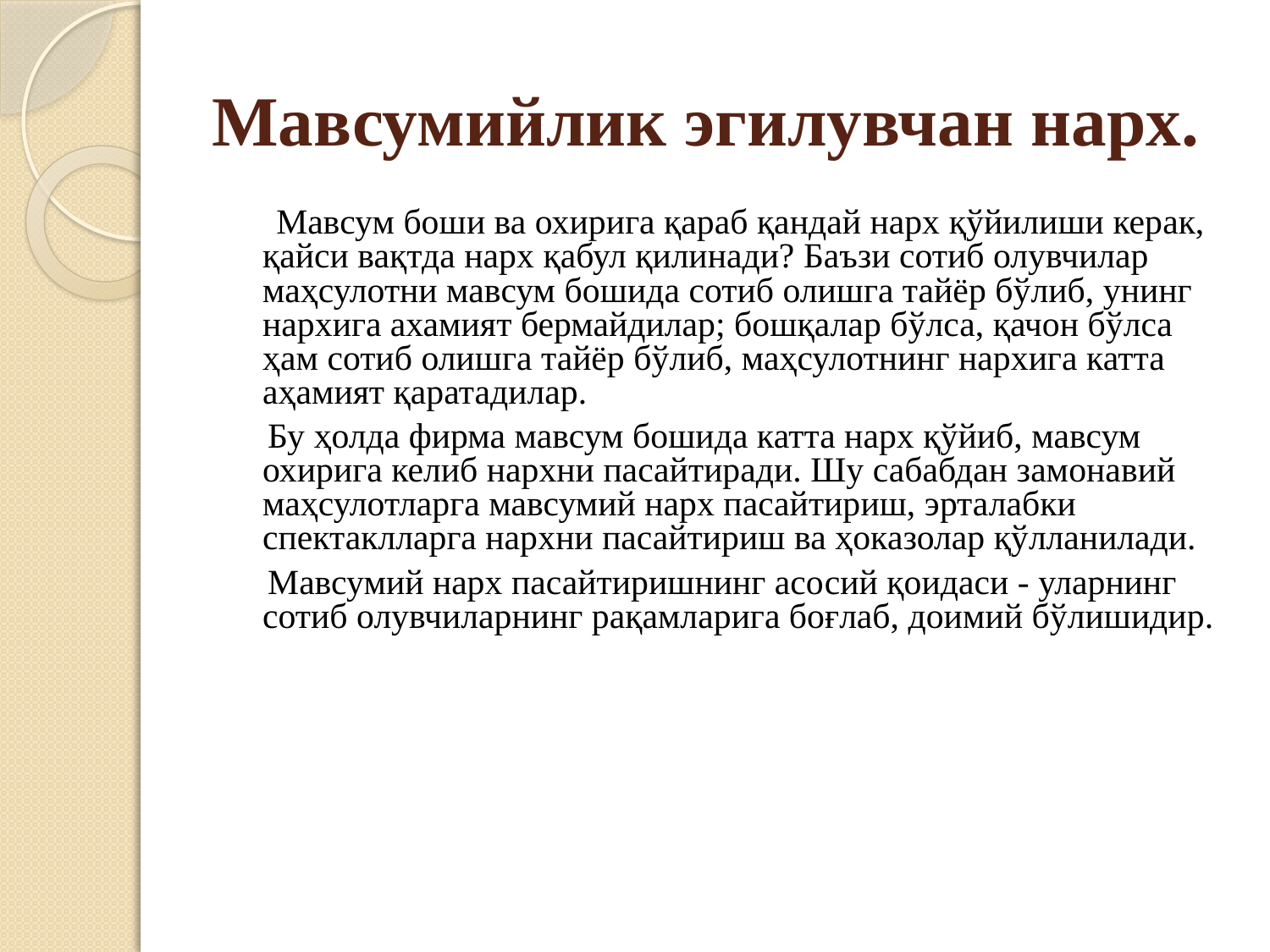

# Мавсумийлик эгилувчан нарх.
     Мавсум боши ва охирига қараб қандай нарх қўйилиши керак, қайси вақтда нарх қабул қилинади? Баъзи сотиб олувчилар маҳсулотни мавсум бошида сотиб олишга тайёр бўлиб, унинг нархига ахамият бермайдилар; бошқалар бўлса, қачон бўлса ҳам сотиб олишга тайёр бўлиб, маҳсулотнинг нархига катта аҳамият қаратадилар.
     Бу ҳолда фирма мавсум бошида катта нарх қўйиб, мавсум охирига келиб нархни пасайтиради. Шу сабабдан замонавий маҳсулотларга мавсумий нарх пасайтириш, эрталабки спектаклларга нархни пасайтириш ва ҳоказолар қўлланилади.
     Мавсумий нарх пасайтиришнинг асосий қоидаси - уларнинг сотиб олувчиларнинг рақамларига боғлаб, доимий бўлишидир.